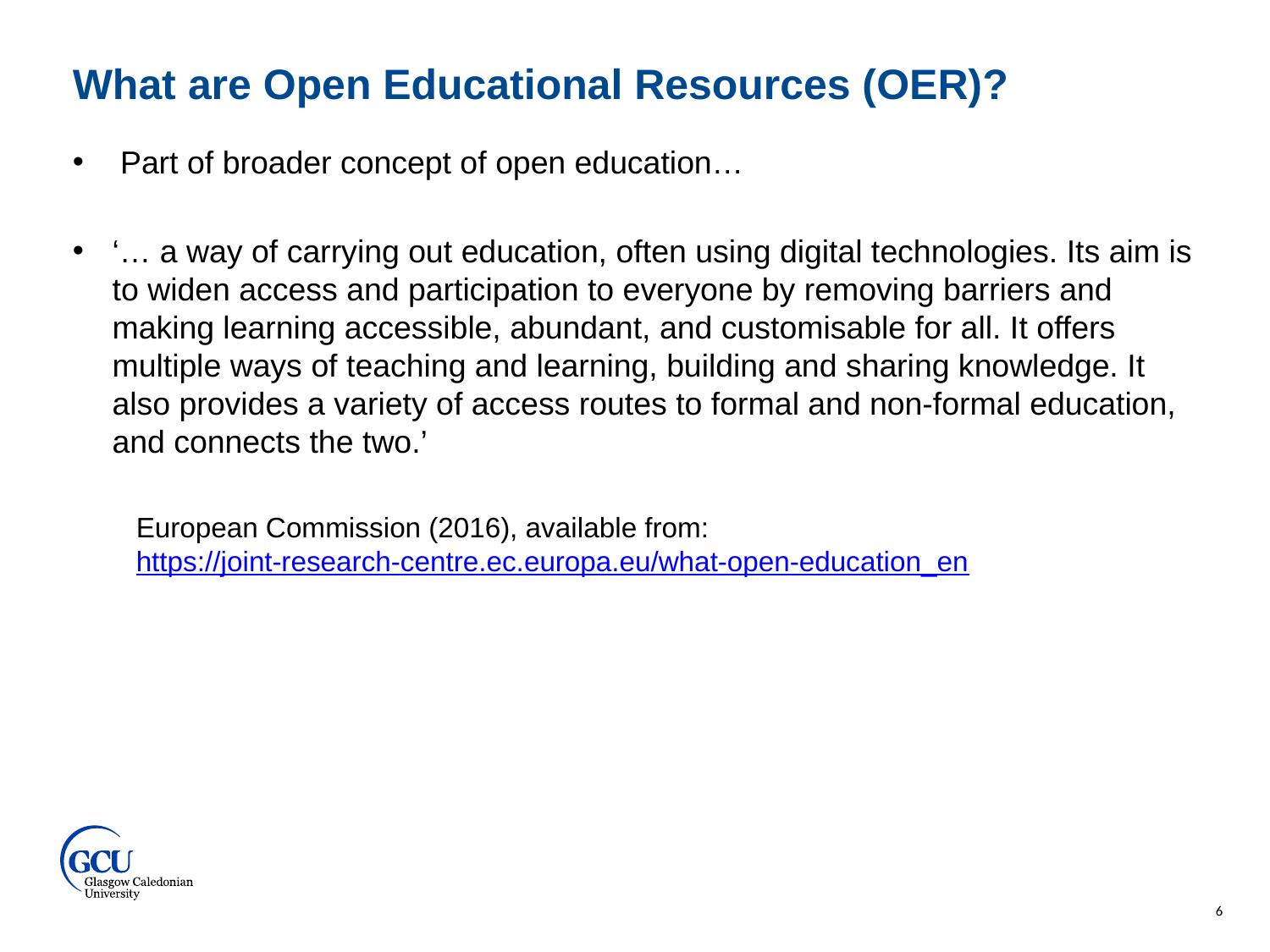

What are Open Educational Resources (OER)?

Part of broader concept of open education…

‘… a way of carrying out education, often using digital technologies. Its aim is to widen access and participation to everyone by removing barriers and making learning accessible, abundant, and customisable for all. It offers multiple ways of teaching and learning, building and sharing knowledge. It also provides a variety of access routes to formal and non-formal education, and connects the two.’

European Commission (2016), available from: https://joint-research-centre.ec.europa.eu/what-open-education_en